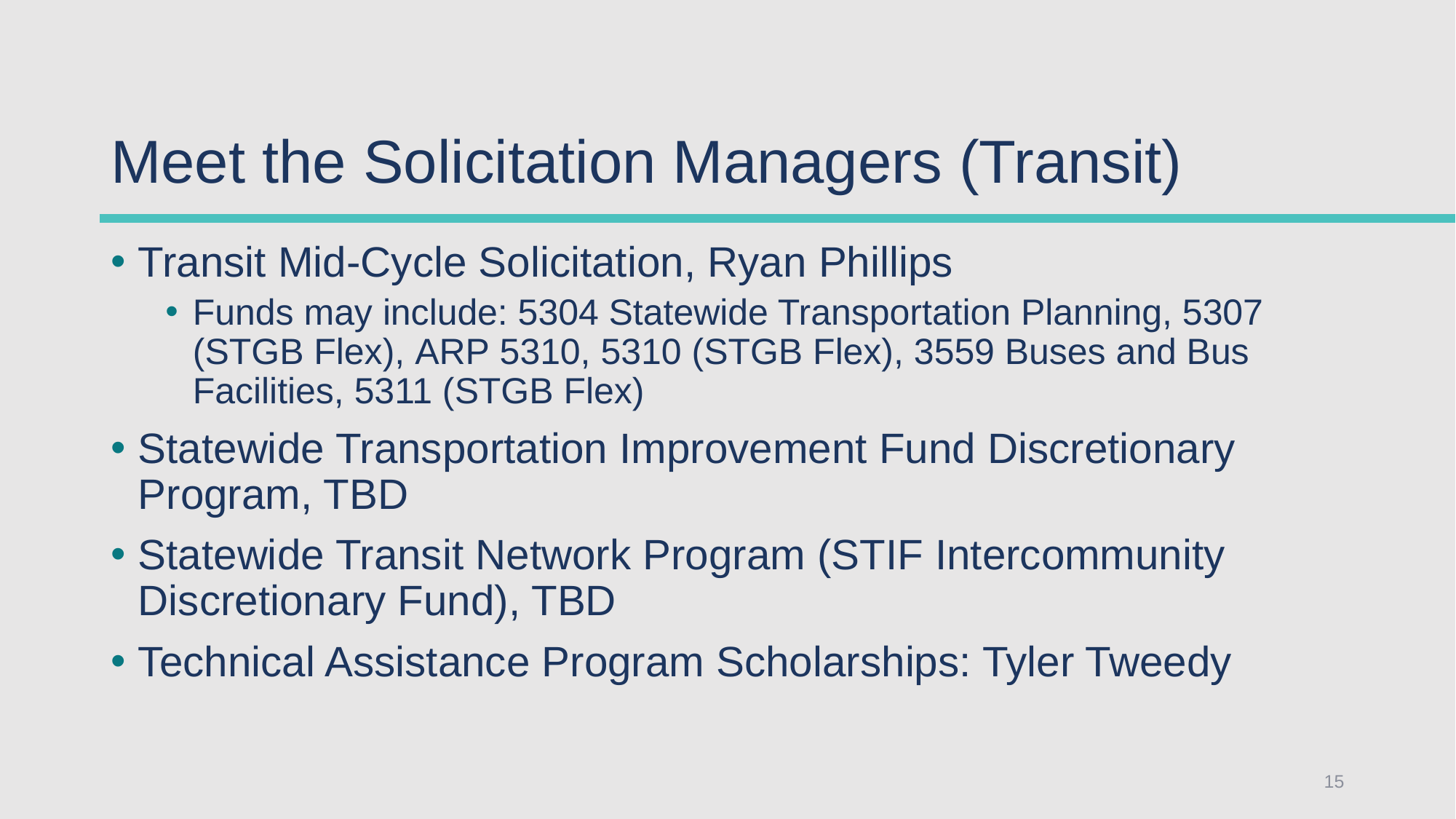

# Meet the Solicitation Managers (Transit)
Transit Mid-Cycle Solicitation, Ryan Phillips
Funds may include: 5304 Statewide Transportation Planning, 5307 (STGB Flex), ARP 5310, 5310 (STGB Flex), 3559 Buses and Bus Facilities, 5311 (STGB Flex)
Statewide Transportation Improvement Fund Discretionary Program, TBD
Statewide Transit Network Program (STIF Intercommunity Discretionary Fund), TBD
Technical Assistance Program Scholarships: Tyler Tweedy
15